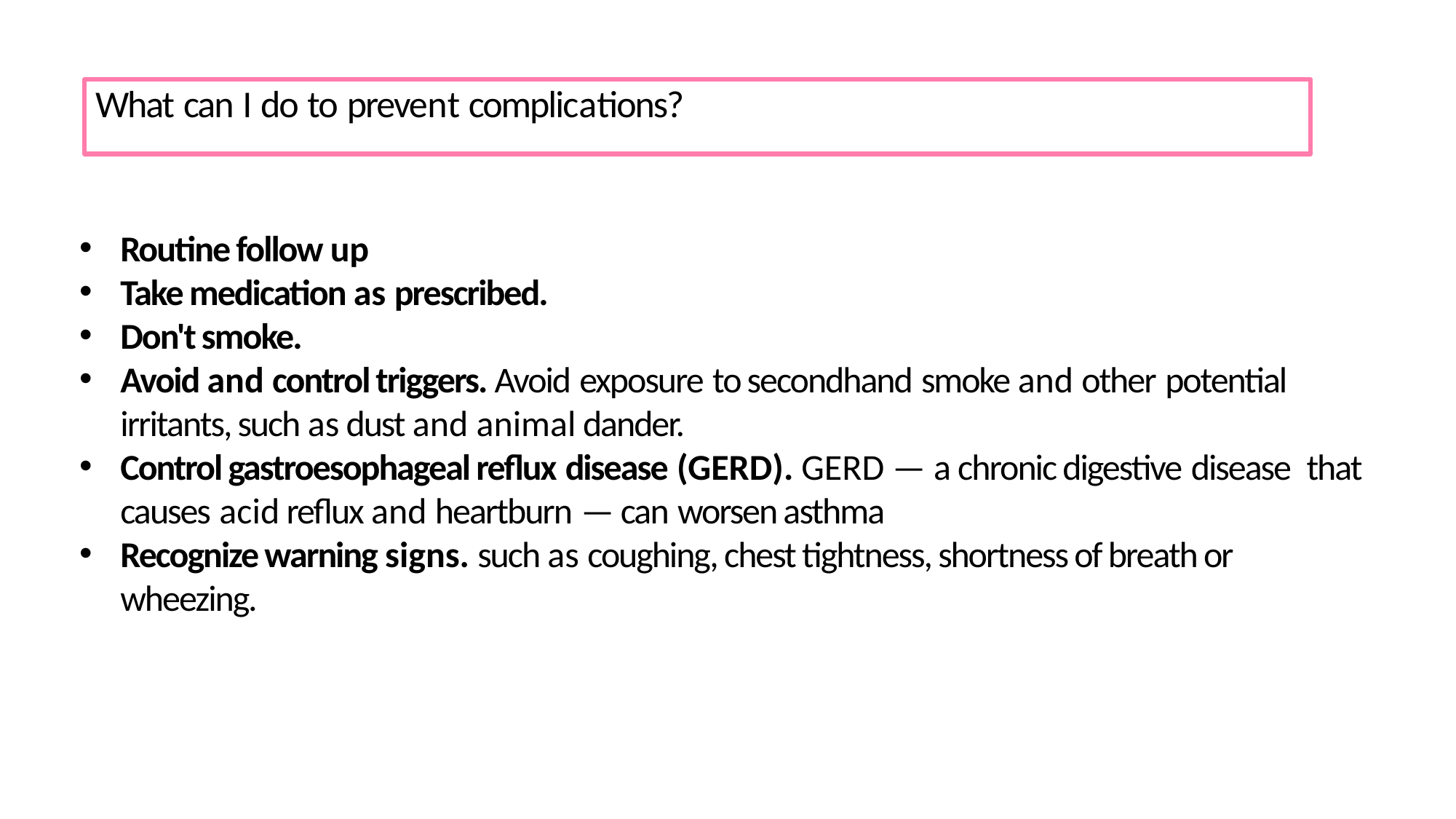

# What can I do to prevent complications?
Routine follow up
Take medication as prescribed.
Don't smoke.
Avoid and control triggers. Avoid exposure to secondhand smoke and other potential  irritants, such as dust and animal dander.
Control gastroesophageal reflux disease (GERD). GERD — a chronic digestive disease  that causes acid reflux and heartburn — can worsen asthma
Recognize warning signs. such as coughing, chest tightness, shortness of breath or  wheezing.